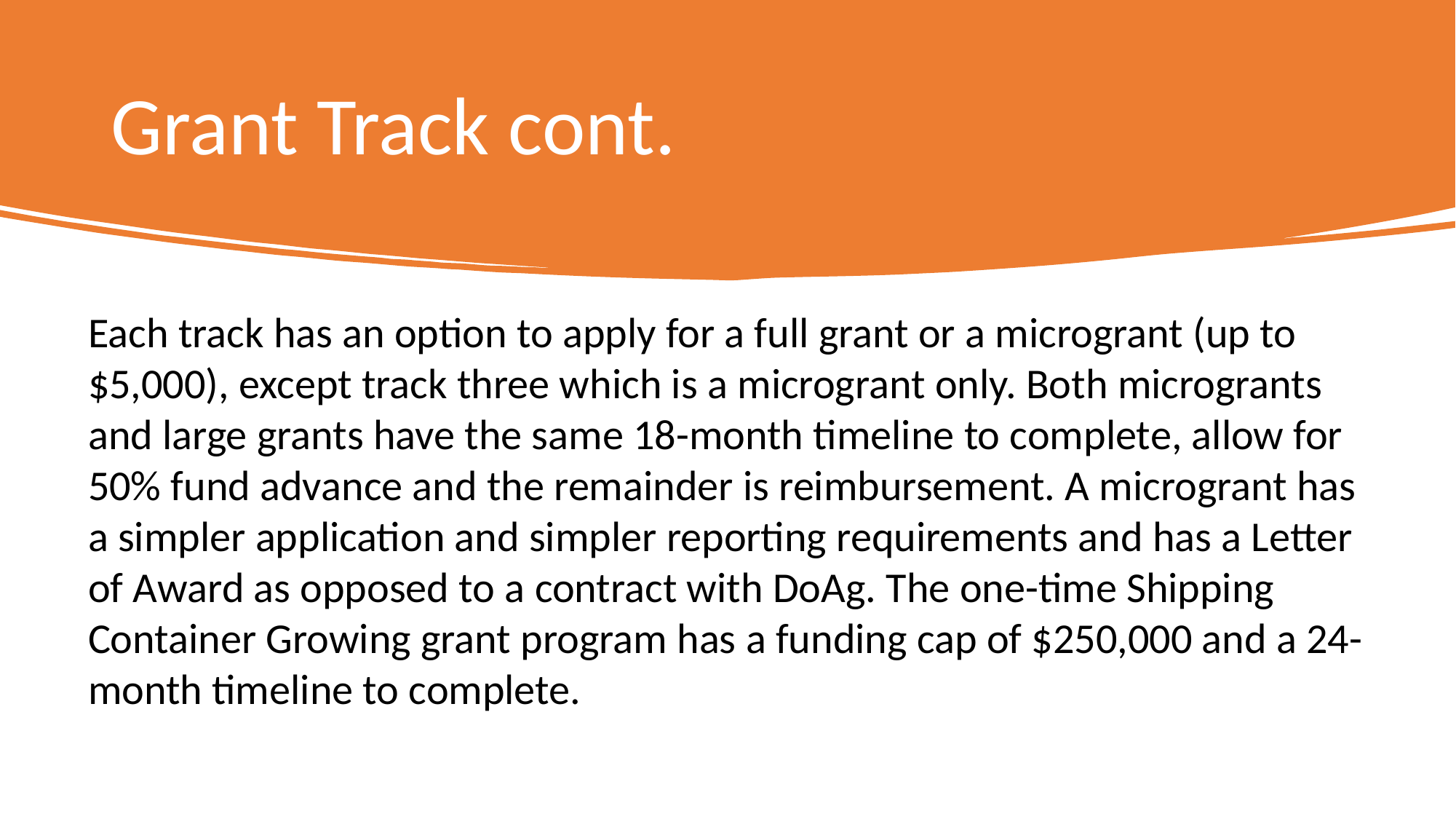

# Grant Track cont.
Each track has an option to apply for a full grant or a microgrant (up to $5,000), except track three which is a microgrant only. Both microgrants and large grants have the same 18-month timeline to complete, allow for 50% fund advance and the remainder is reimbursement. A microgrant has a simpler application and simpler reporting requirements and has a Letter of Award as opposed to a contract with DoAg. The one-time Shipping Container Growing grant program has a funding cap of $250,000 and a 24-month timeline to complete.